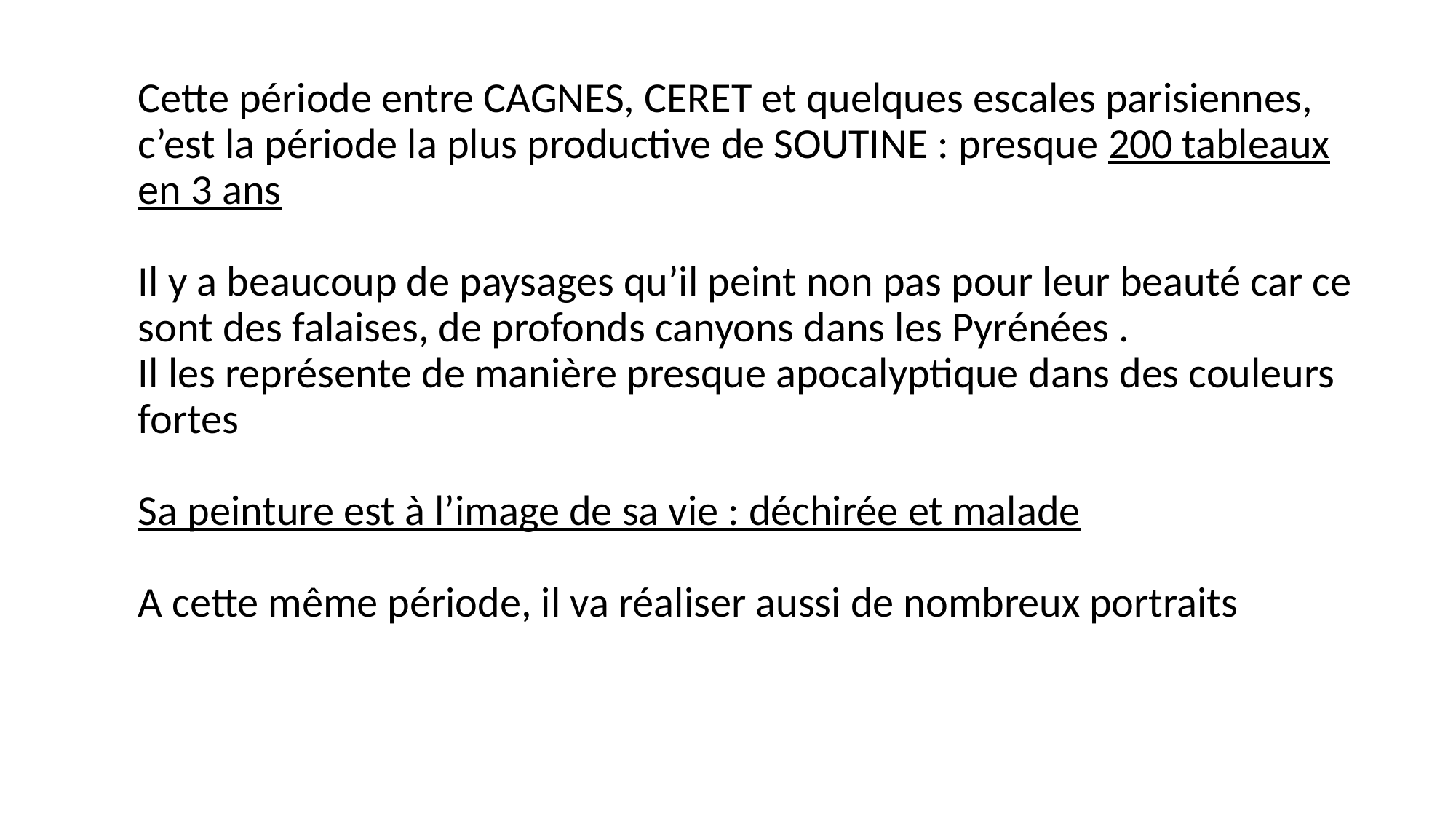

# Cette période entre CAGNES, CERET et quelques escales parisiennes, c’est la période la plus productive de SOUTINE : presque 200 tableaux en 3 ans Il y a beaucoup de paysages qu’il peint non pas pour leur beauté car ce sont des falaises, de profonds canyons dans les Pyrénées . Il les représente de manière presque apocalyptique dans des couleurs fortes Sa peinture est à l’image de sa vie : déchirée et malade A cette même période, il va réaliser aussi de nombreux portraits